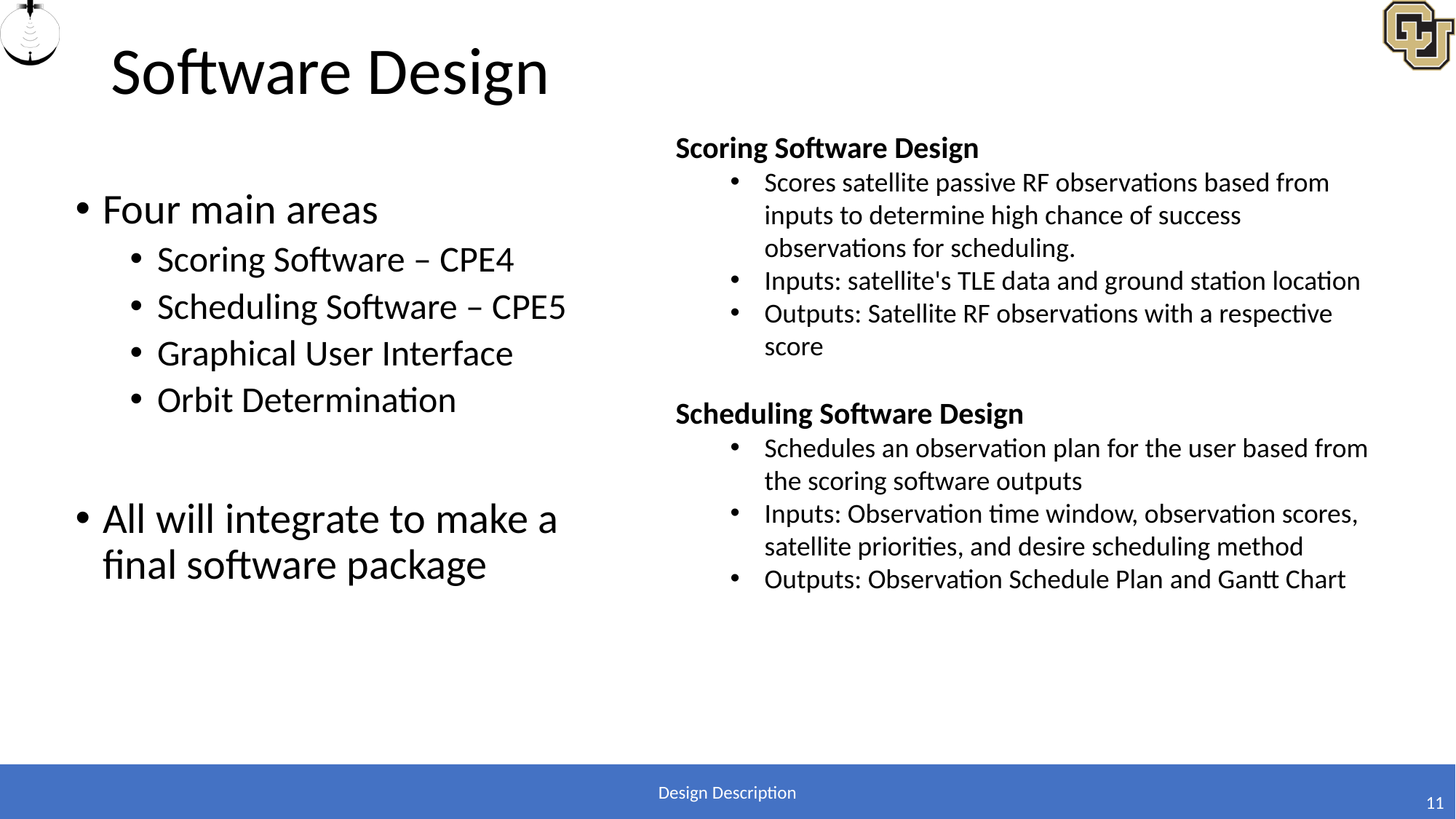

# Software Design
Scoring Software Design
Scores satellite passive RF observations based from inputs to determine high chance of success observations for scheduling.
Inputs: satellite's TLE data and ground station location
Outputs: Satellite RF observations with a respective score

Scheduling Software Design
Schedules an observation plan for the user based from the scoring software outputs
Inputs: Observation time window, observation scores, satellite priorities, and desire scheduling method
Outputs: Observation Schedule Plan and Gantt Chart
Four main areas​
Scoring Software – CPE4​
Scheduling Software – CPE5​
Graphical User Interface​
Orbit Determination​

All will integrate to make a final software package​

Design Description
11